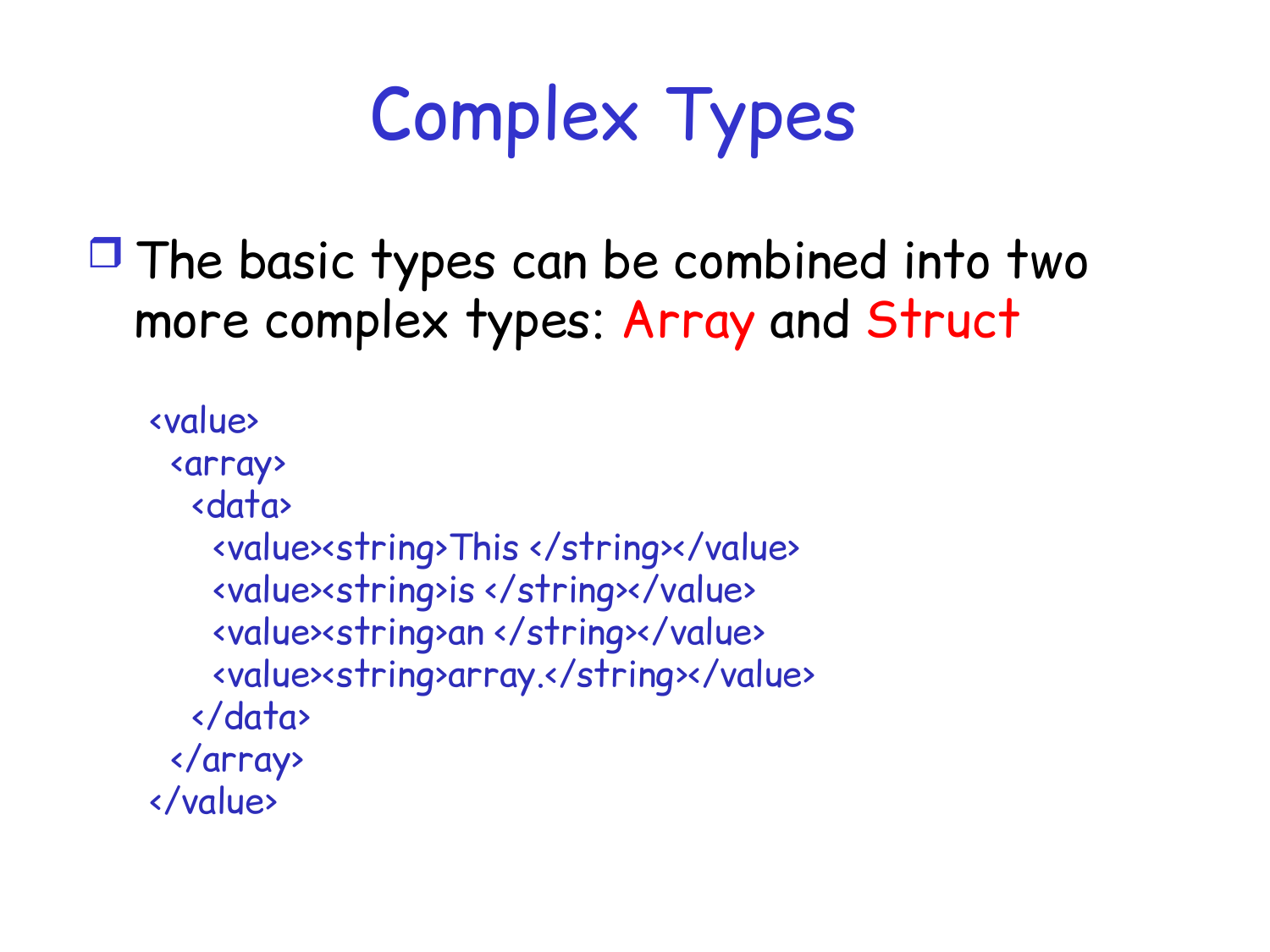

# Complex Types
The basic types can be combined into two more complex types: Array and Struct

<value>
  <array>
    <data>
      <value><string>This </string></value>
      <value><string>is </string></value>
      <value><string>an </string></value>
      <value><string>array.</string></value>
    </data>
  </array>
</value>